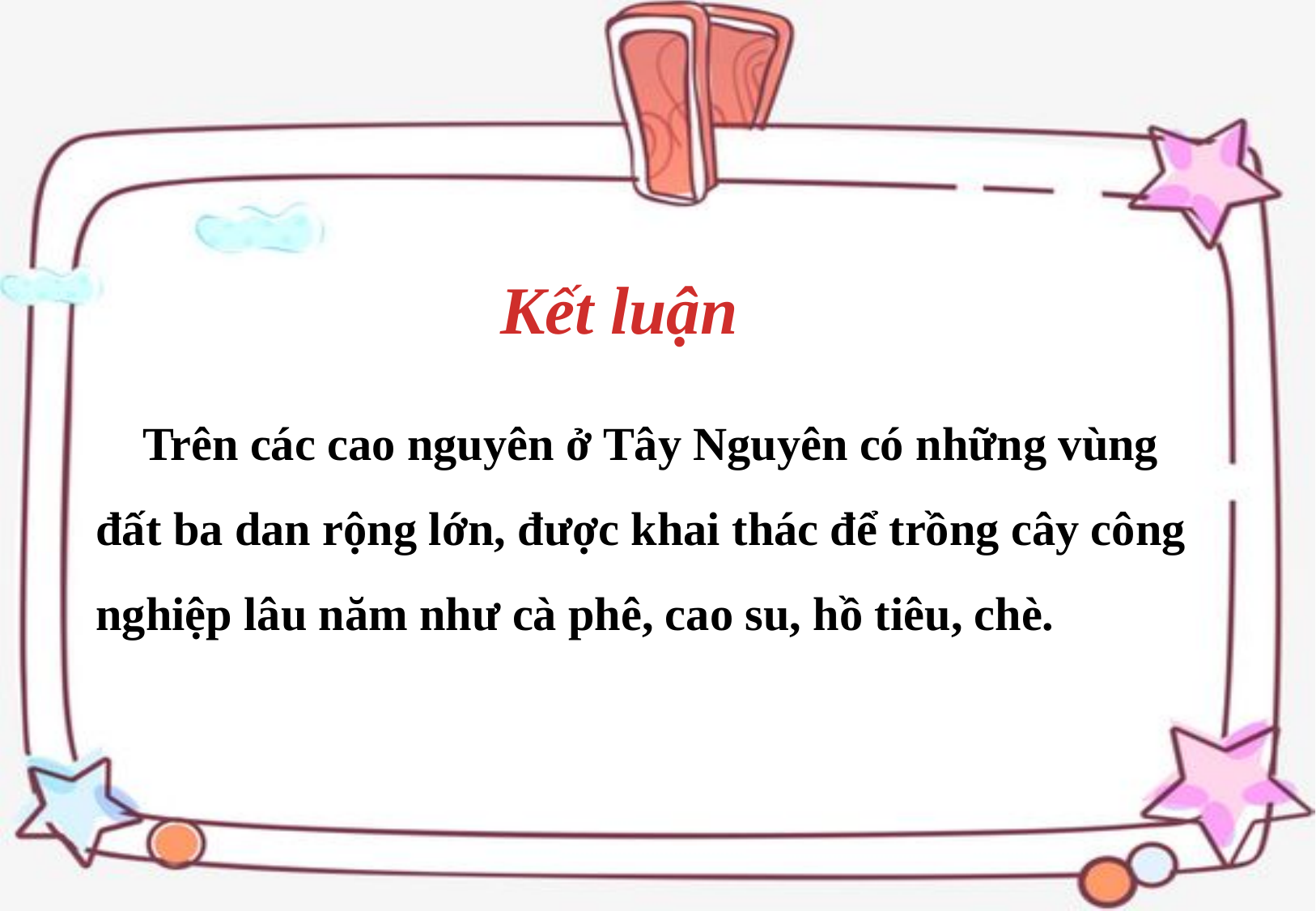

Kết luận
    Trên các cao nguyên ở Tây Nguyên có những vùng đất ba dan rộng lớn, được khai thác để trồng cây công nghiệp lâu năm như cà phê, cao su, hồ tiêu, chè.